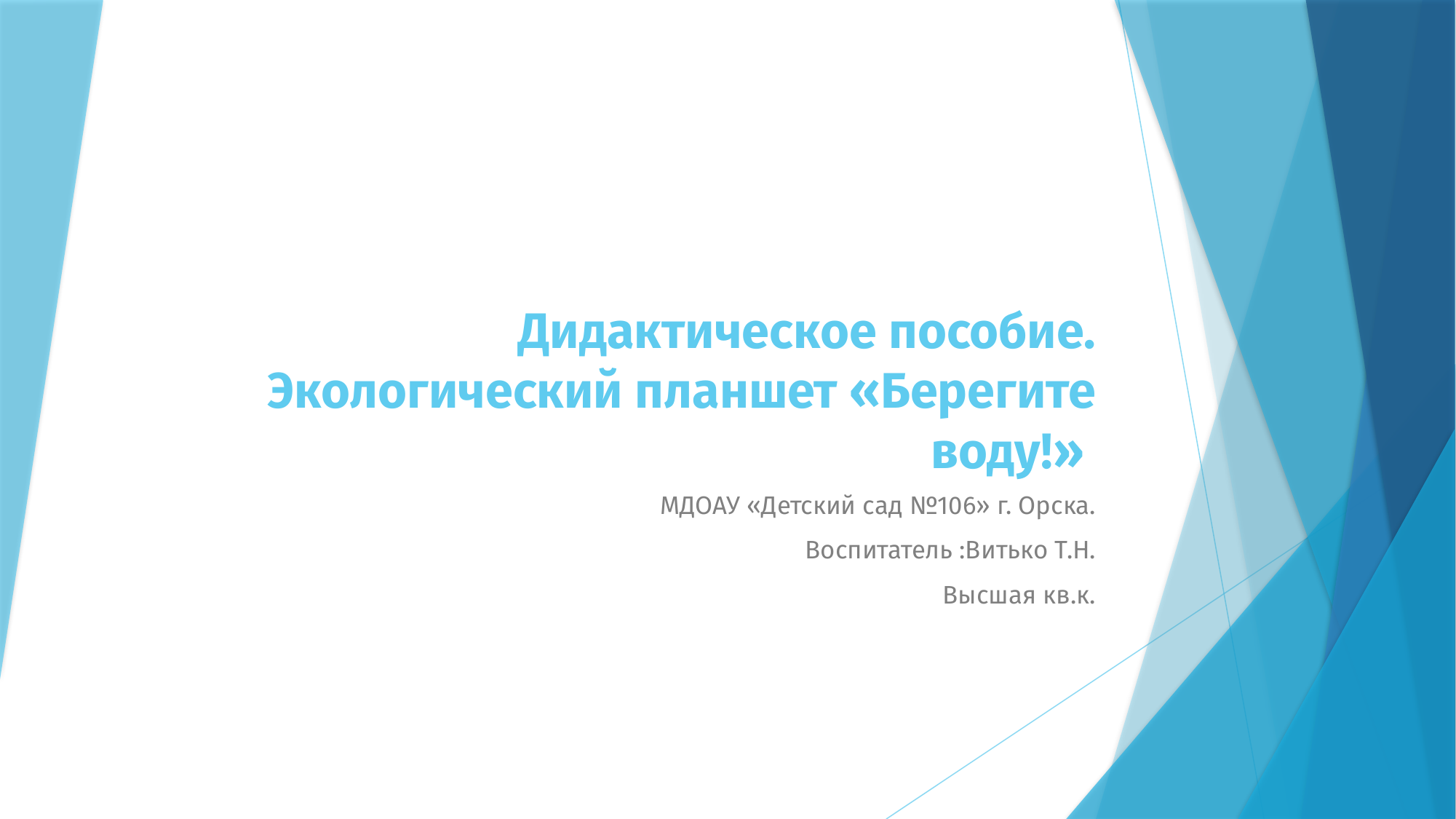

# Дидактическое пособие. Экологический планшет «Берегите воду!»
МДОАУ «Детский сад №106» г. Орска.
Воспитатель :Витько Т.Н.
Высшая кв.к.